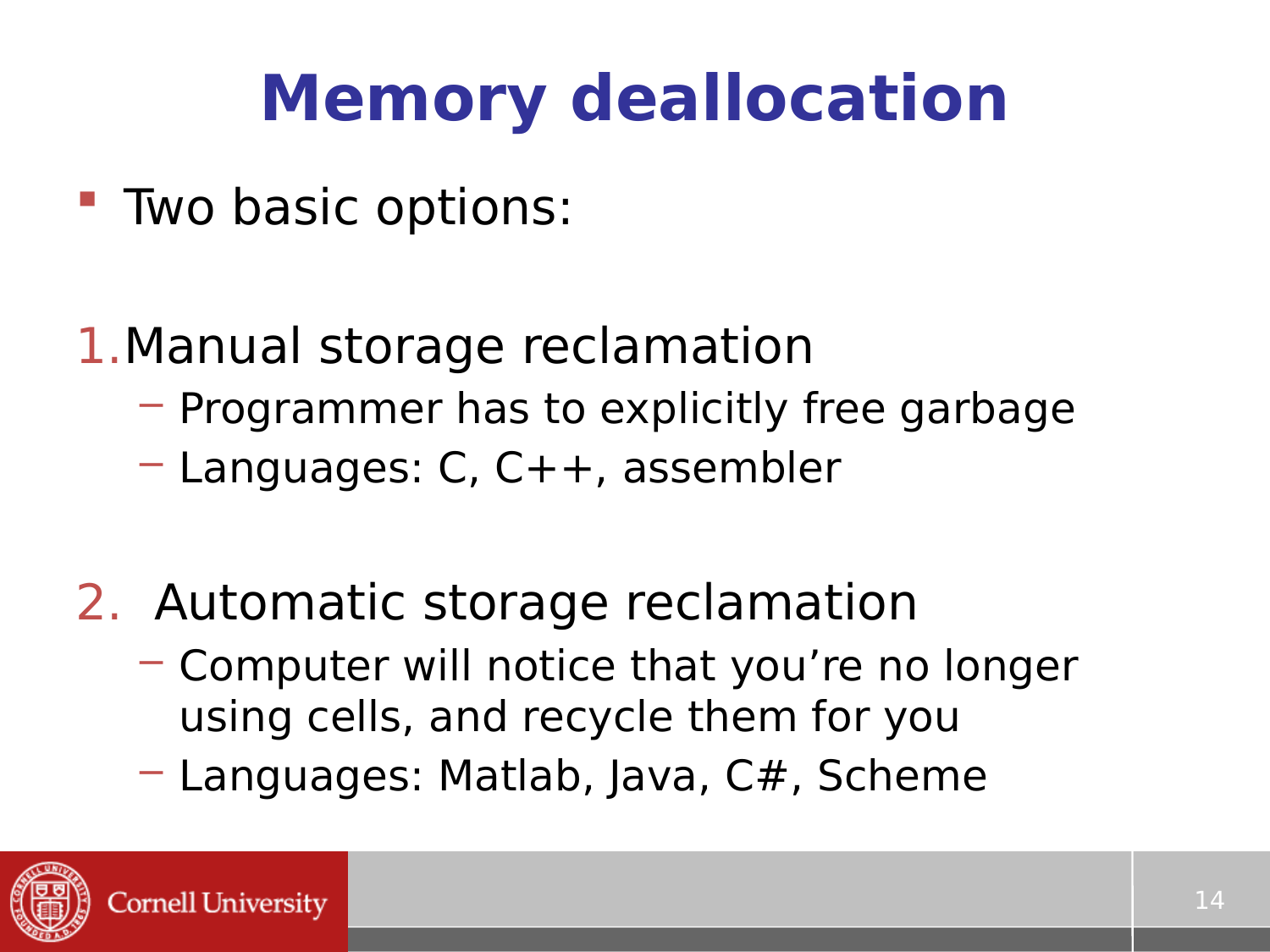

# Memory deallocation
Two basic options:

Manual storage reclamation
Programmer has to explicitly free garbage
Languages: C, C++, assembler

2.  Automatic storage reclamation
Computer will notice that you’re no longer using cells, and recycle them for you
Languages: Matlab, Java, C#, Scheme
14